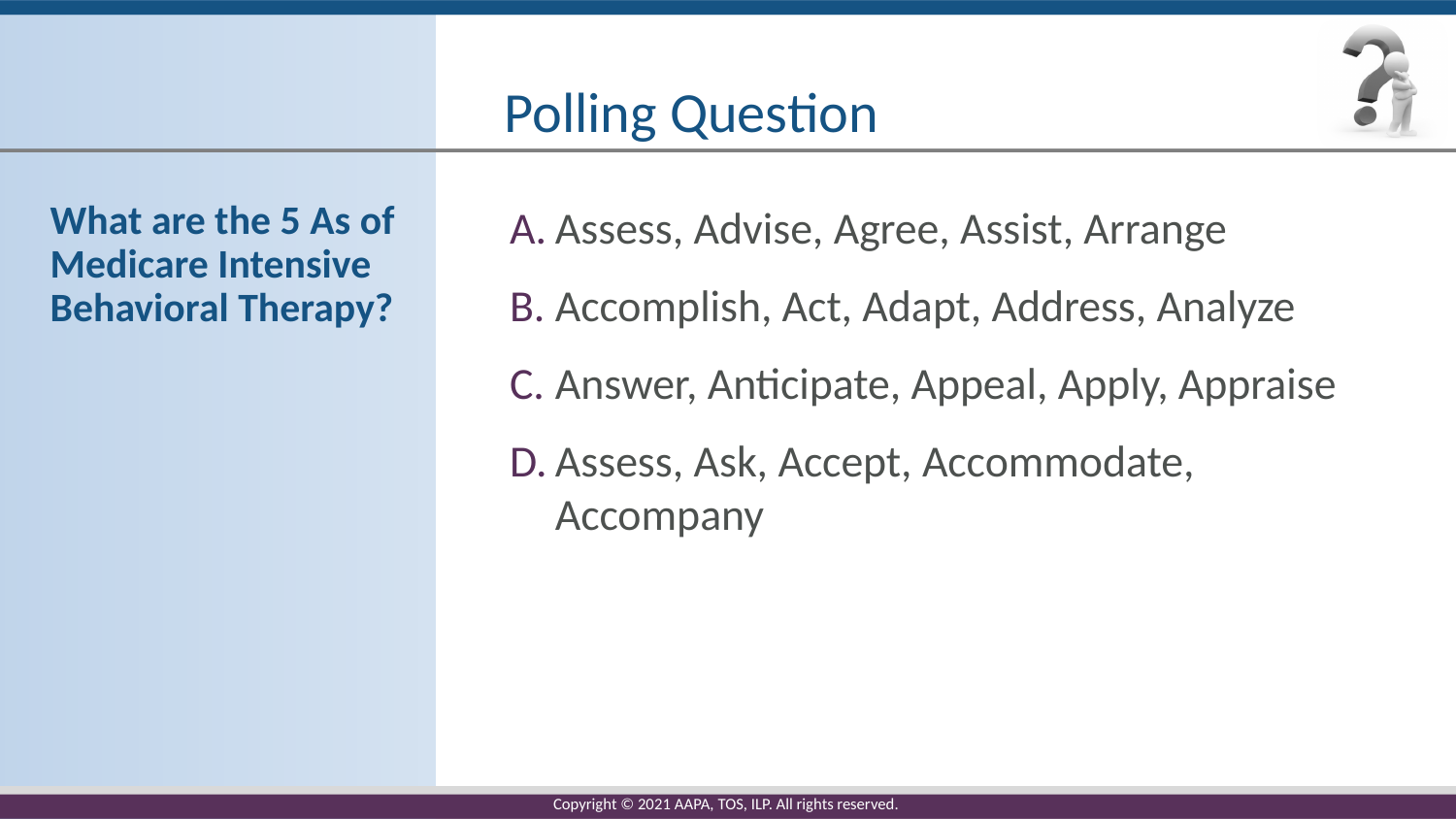

# Polling Question
What are the 5 As of Medicare Intensive Behavioral Therapy?

Assess, Advise, Agree, Assist, Arrange
Accomplish, Act, Adapt, Address, Analyze
Answer, Anticipate, Appeal, Apply, Appraise
Assess, Ask, Accept, Accommodate, Accompany